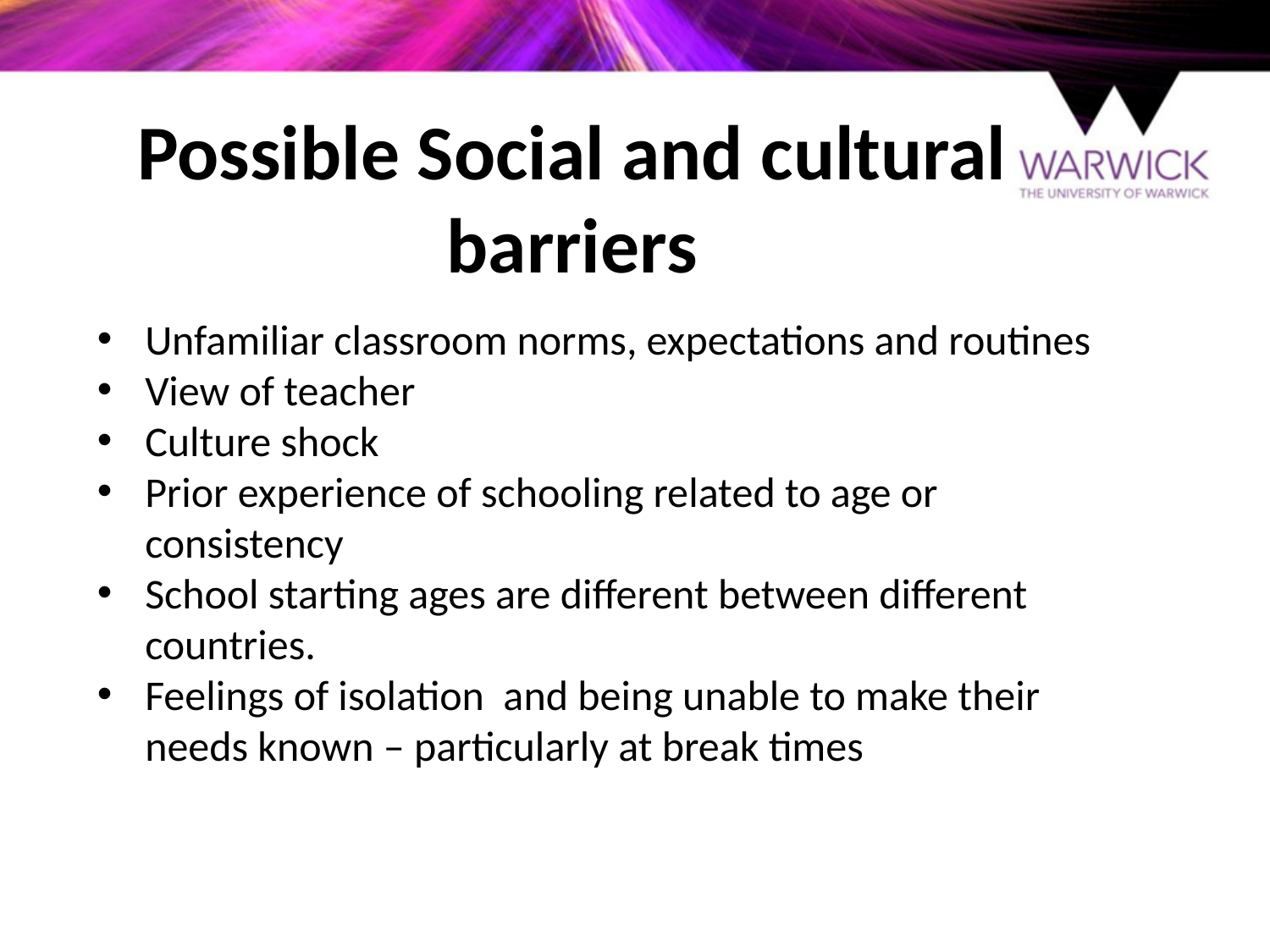

# Possible Social and cultural barriers
Unfamiliar classroom norms, expectations and routines
View of teacher
Culture shock
Prior experience of schooling related to age or consistency
School starting ages are different between different countries.
Feelings of isolation  and being unable to make their needs known – particularly at break times